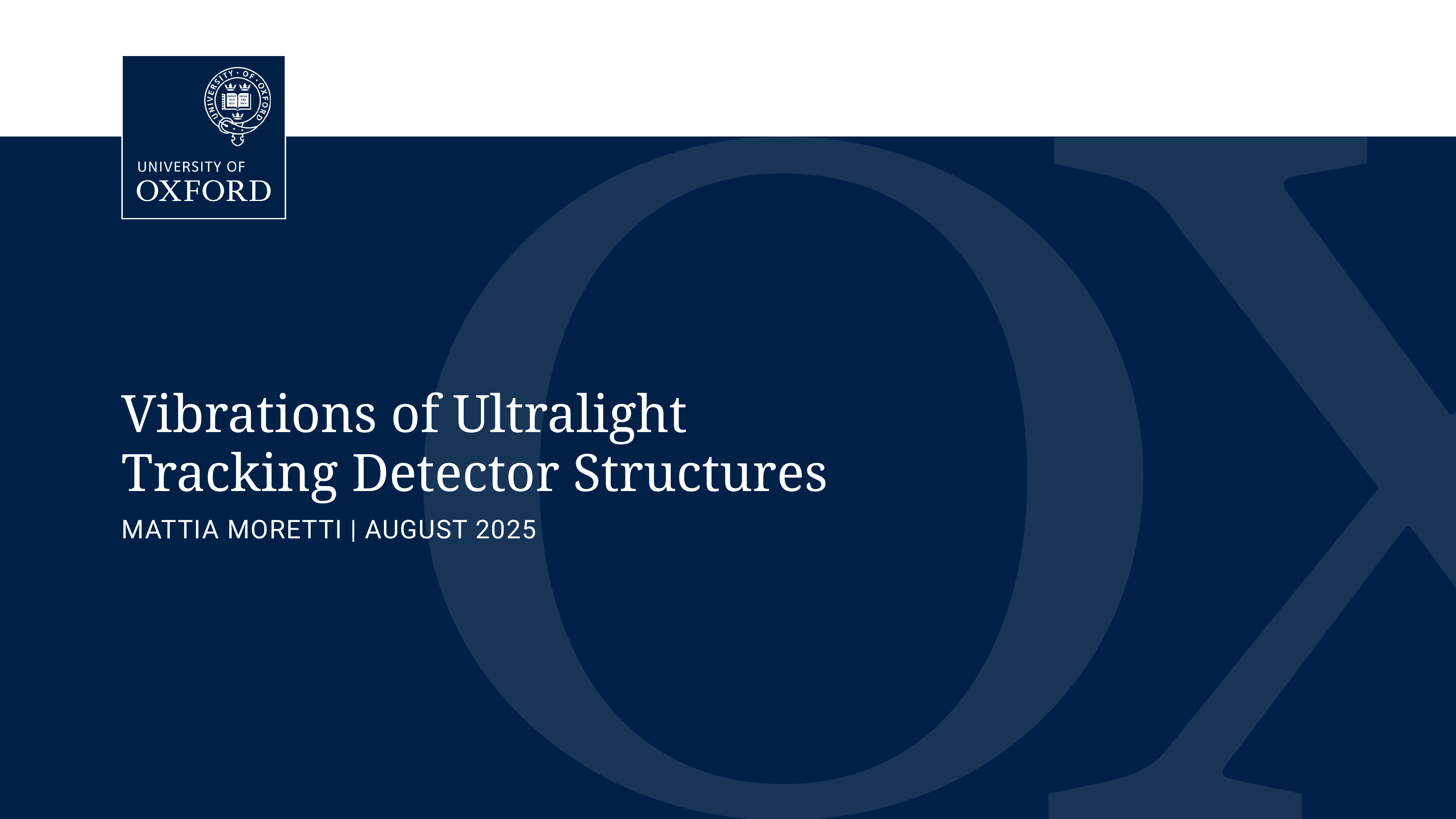

# Vibrations of Ultralight Tracking Detector Structures
Mattia Moretti | August 2025